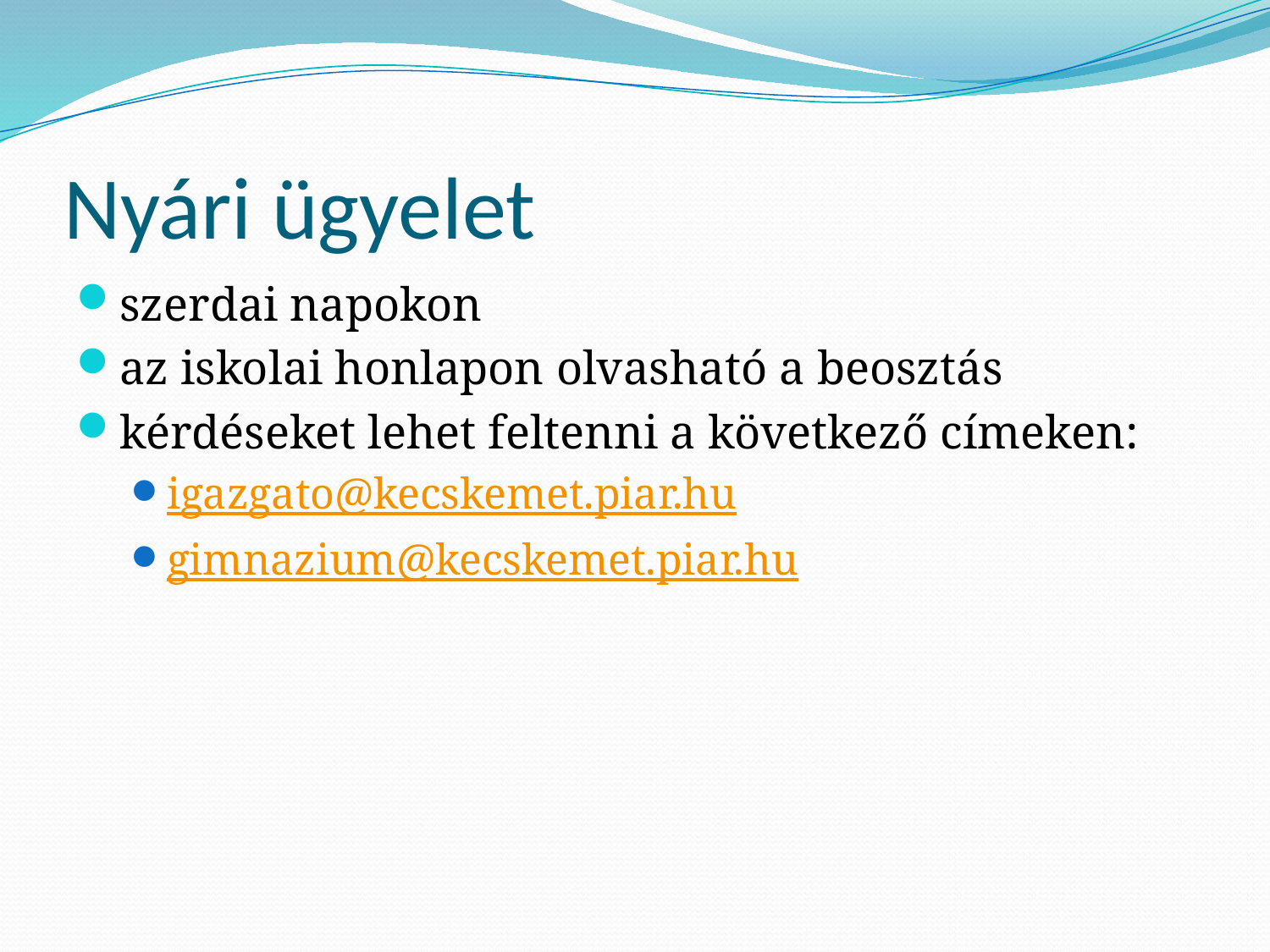

# Nyári ügyelet
szerdai napokon
az iskolai honlapon olvasható a beosztás
kérdéseket lehet feltenni a következő címeken:
igazgato@kecskemet.piar.hu
gimnazium@kecskemet.piar.hu